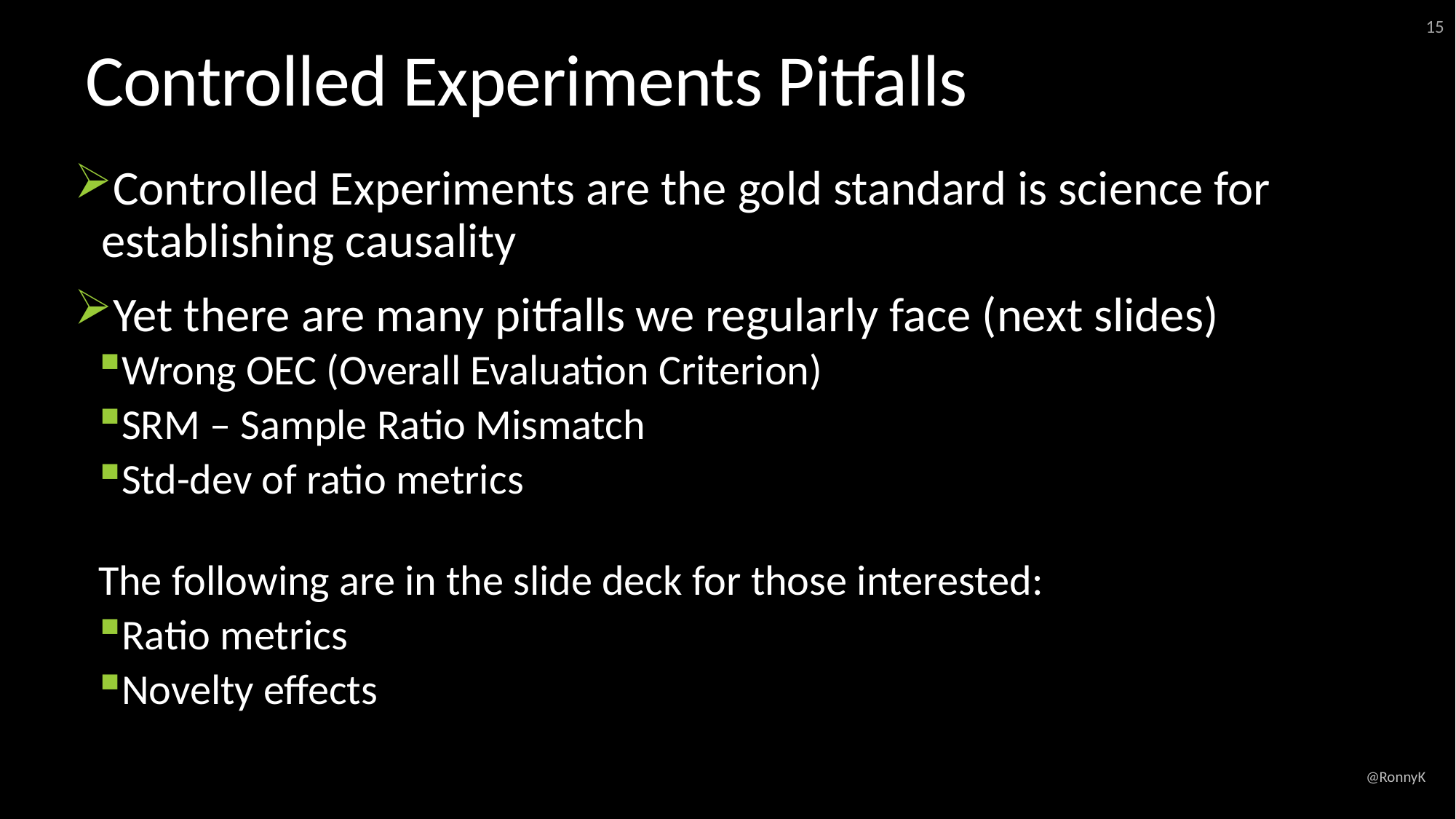

15
# Controlled Experiments Pitfalls
Controlled Experiments are the gold standard is science for establishing causality
Yet there are many pitfalls we regularly face (next slides)
Wrong OEC (Overall Evaluation Criterion)
SRM – Sample Ratio Mismatch
Std-dev of ratio metrics
The following are in the slide deck for those interested:
Ratio metrics
Novelty effects

@RonnyK